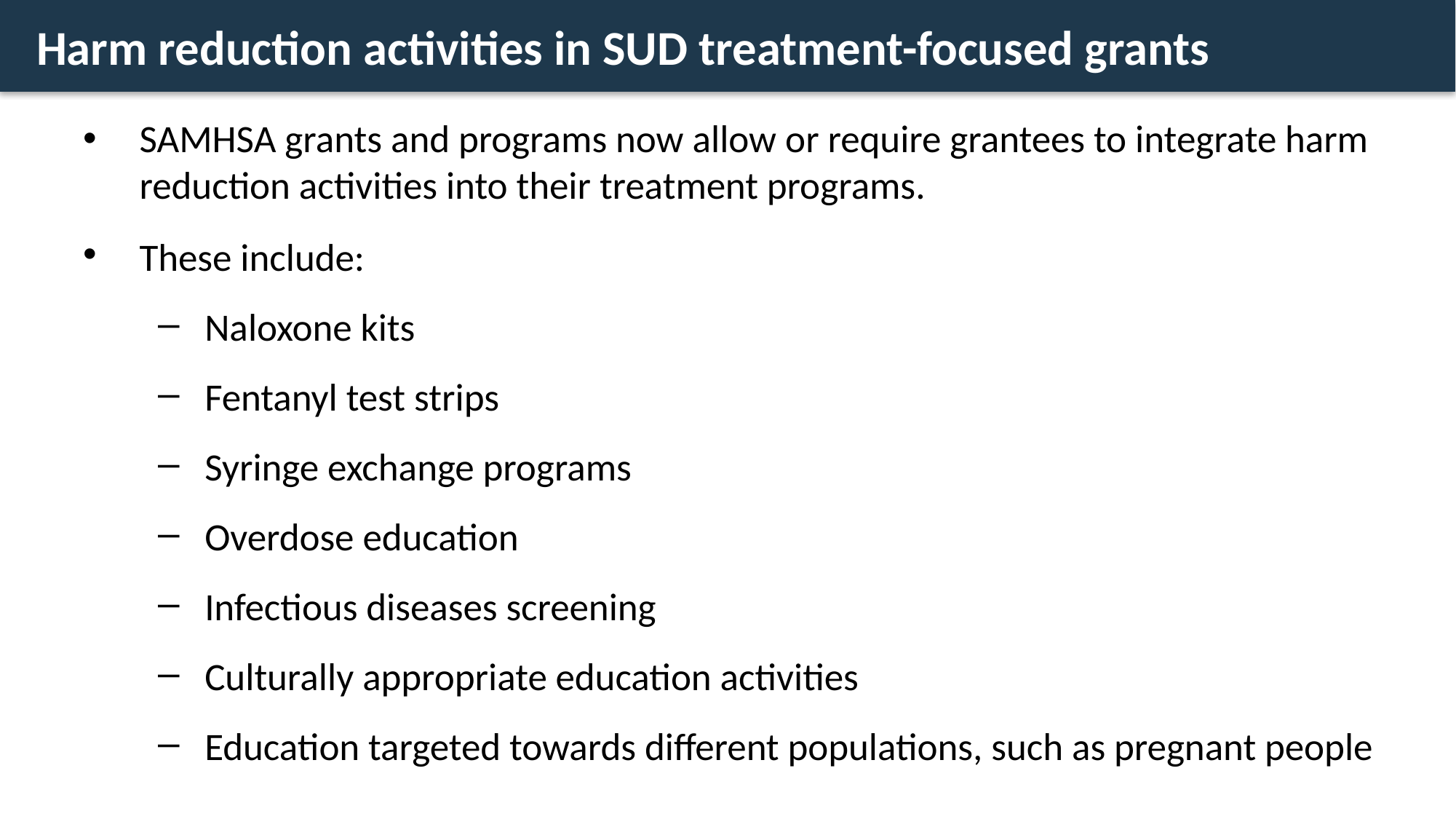

# Harm reduction activities in SUD treatment-focused grants
SAMHSA grants and programs now allow or require grantees to integrate harm reduction activities into their treatment programs.
These include:
Naloxone kits
Fentanyl test strips
Syringe exchange programs
Overdose education
Infectious diseases screening
Culturally appropriate education activities
Education targeted towards different populations, such as pregnant people